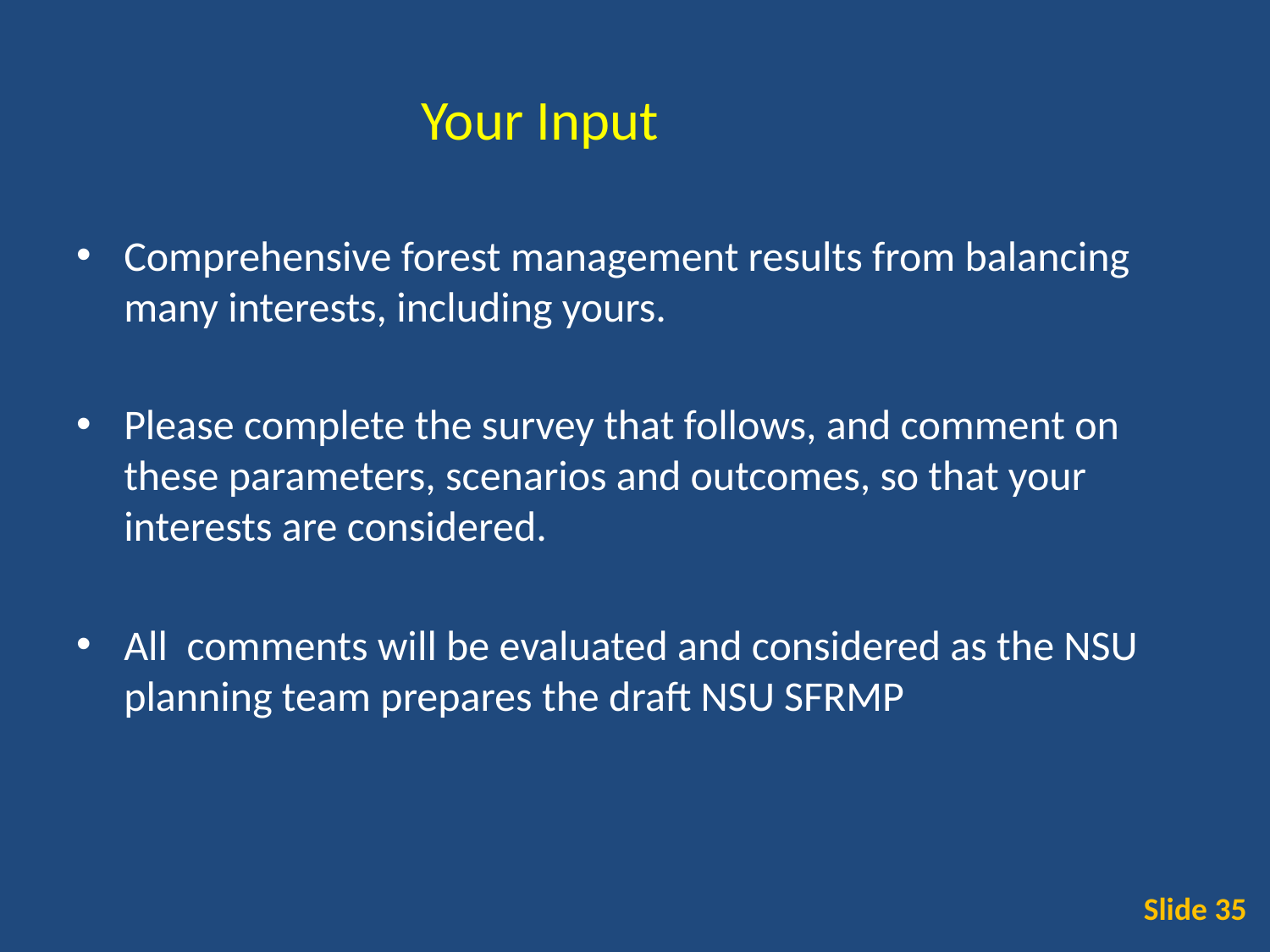

# Your Input
Comprehensive forest management results from balancing many interests, including yours.

Please complete the survey that follows, and comment on these parameters, scenarios and outcomes, so that your interests are considered.

All  comments will be evaluated and considered as the NSU planning team prepares the draft NSU SFRMP

Slide 35